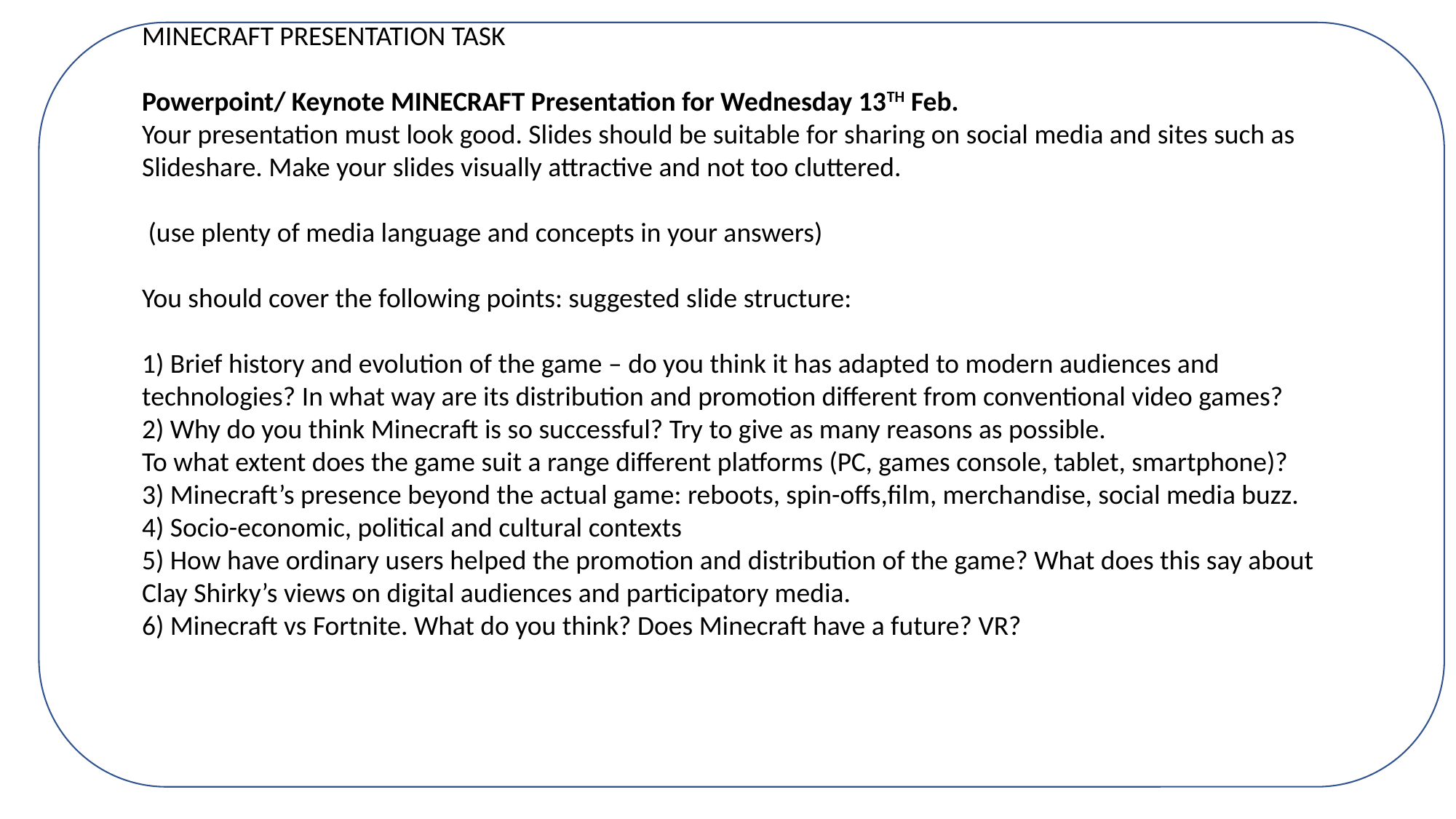

MINECRAFT PRESENTATION TASK

Powerpoint/ Keynote MINECRAFT Presentation for Wednesday 13TH Feb.
Your presentation must look good. Slides should be suitable for sharing on social media and sites such as Slideshare. Make your slides visually attractive and not too cluttered.

 (use plenty of media language and concepts in your answers)

You should cover the following points: suggested slide structure:

1) Brief history and evolution of the game – do you think it has adapted to modern audiences and technologies? In what way are its distribution and promotion different from conventional video games?
2) Why do you think Minecraft is so successful? Try to give as many reasons as possible.
To what extent does the game suit a range different platforms (PC, games console, tablet, smartphone)?
3) Minecraft’s presence beyond the actual game: reboots, spin-offs,film, merchandise, social media buzz.
4) Socio-economic, political and cultural contexts
5) How have ordinary users helped the promotion and distribution of the game? What does this say about Clay Shirky’s views on digital audiences and participatory media.
6) Minecraft vs Fortnite. What do you think? Does Minecraft have a future? VR?